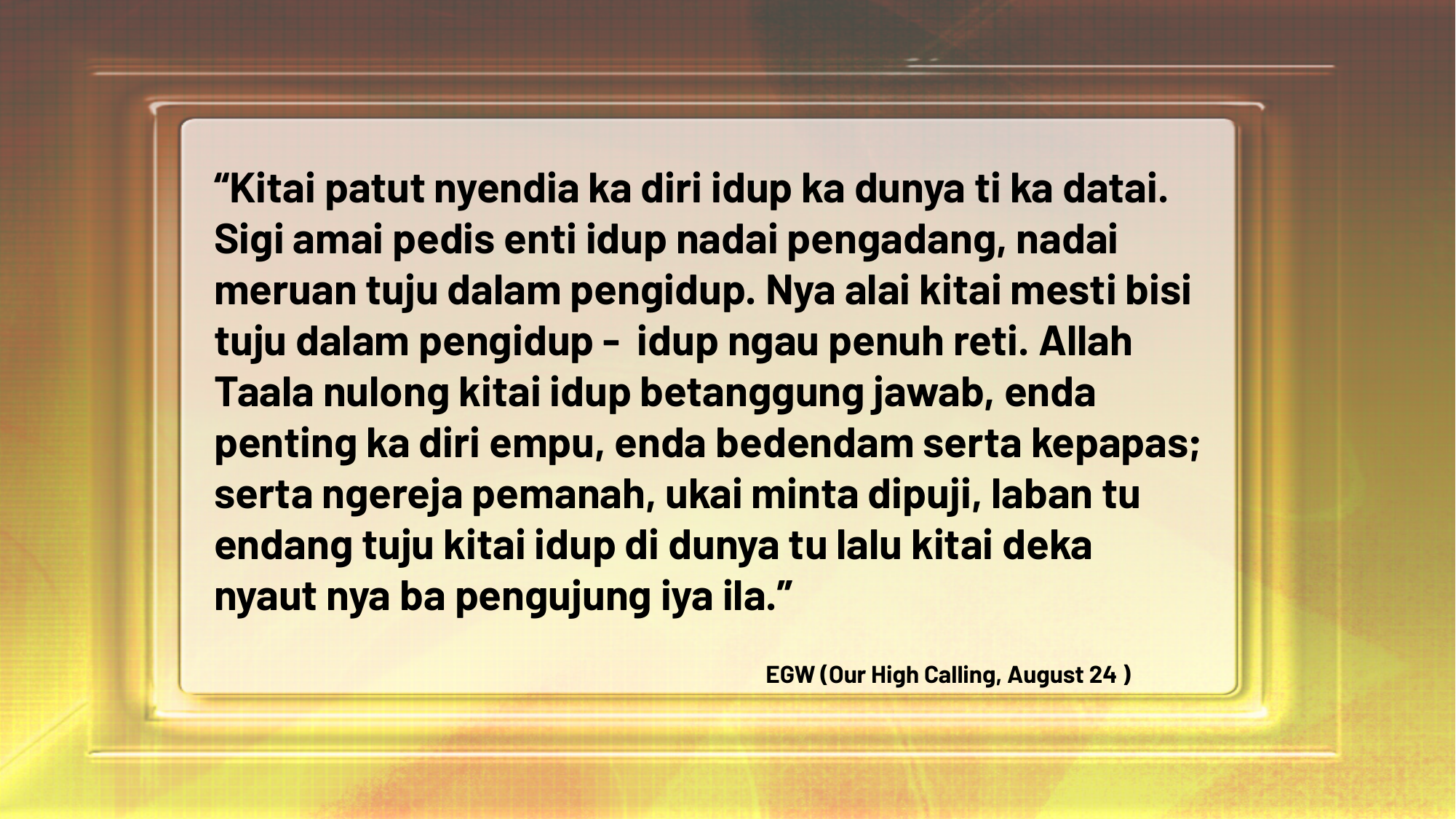

“Kitai patut nyendia ka diri idup ka dunya ti ka datai. Sigi amai pedis enti idup nadai pengadang, nadai meruan tuju dalam pengidup. Nya alai kitai mesti bisi tuju dalam pengidup -  idup ngau penuh reti. Allah Taala nulong kitai idup betanggung jawab, enda penting ka diri empu, enda bedendam serta kepapas; serta ngereja pemanah, ukai minta dipuji, laban tu endang tuju kitai idup di dunya tu lalu kitai deka nyaut nya ba pengujung iya ila.”
EGW (Our High Calling, August 24 )